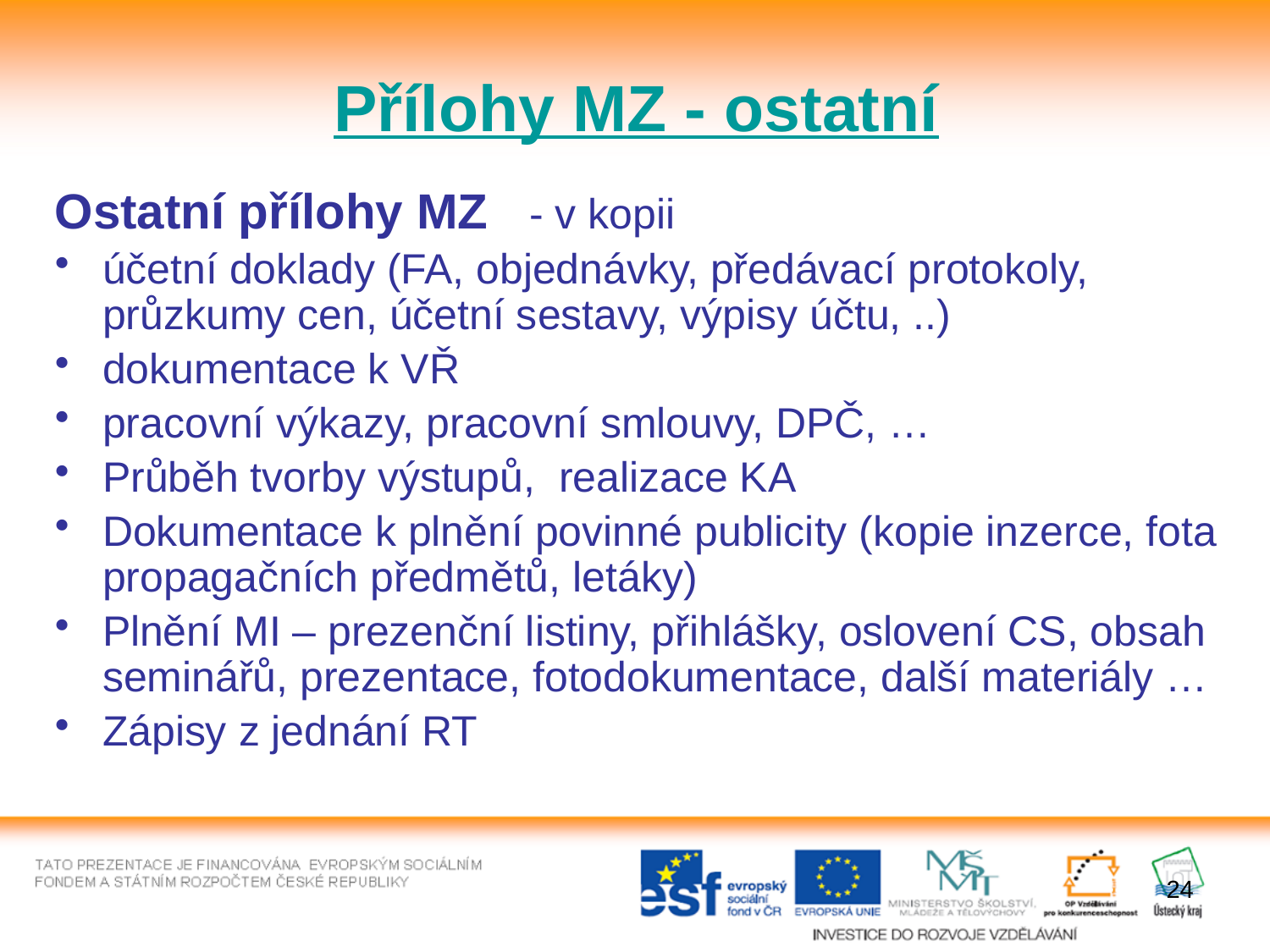

Přílohy MZ - ostatní
Ostatní přílohy MZ   - v kopii
účetní doklady (FA, objednávky, předávací protokoly,  průzkumy cen, účetní sestavy, výpisy účtu, ..)
dokumentace k VŘ
pracovní výkazy, pracovní smlouvy, DPČ, …
Průběh tvorby výstupů,  realizace KA
Dokumentace k plnění povinné publicity (kopie inzerce, fota propagačních předmětů, letáky)
Plnění MI – prezenční listiny, přihlášky, oslovení CS, obsah seminářů, prezentace, fotodokumentace, další materiály …
Zápisy z jednání RT
24